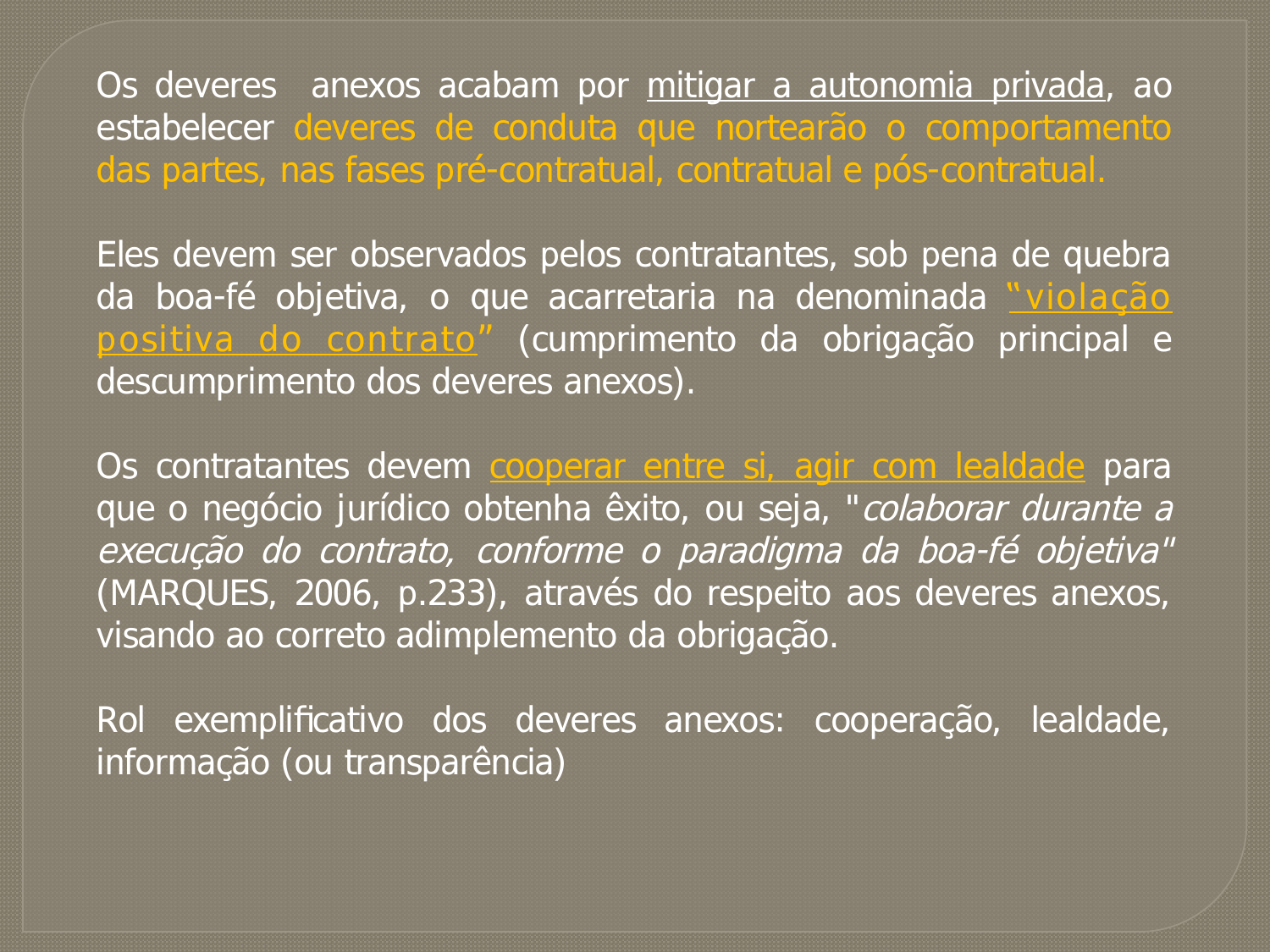

Os deveres  anexos acabam por mitigar a autonomia privada, ao estabelecer deveres de conduta que nortearão o comportamento das partes, nas fases pré-contratual, contratual e pós-contratual.

Eles devem ser observados pelos contratantes, sob pena de quebra da boa-fé objetiva, o que acarretaria na denominada “violação positiva do contrato” (cumprimento da obrigação principal e descumprimento dos deveres anexos).

Os contratantes devem cooperar entre si, agir com lealdade para que o negócio jurídico obtenha êxito, ou seja, "colaborar durante a execução do contrato, conforme o paradigma da boa-fé objetiva" (MARQUES, 2006, p.233), através do respeito aos deveres anexos, visando ao correto adimplemento da obrigação.

Rol exemplificativo dos deveres anexos: cooperação, lealdade, informação (ou transparência)